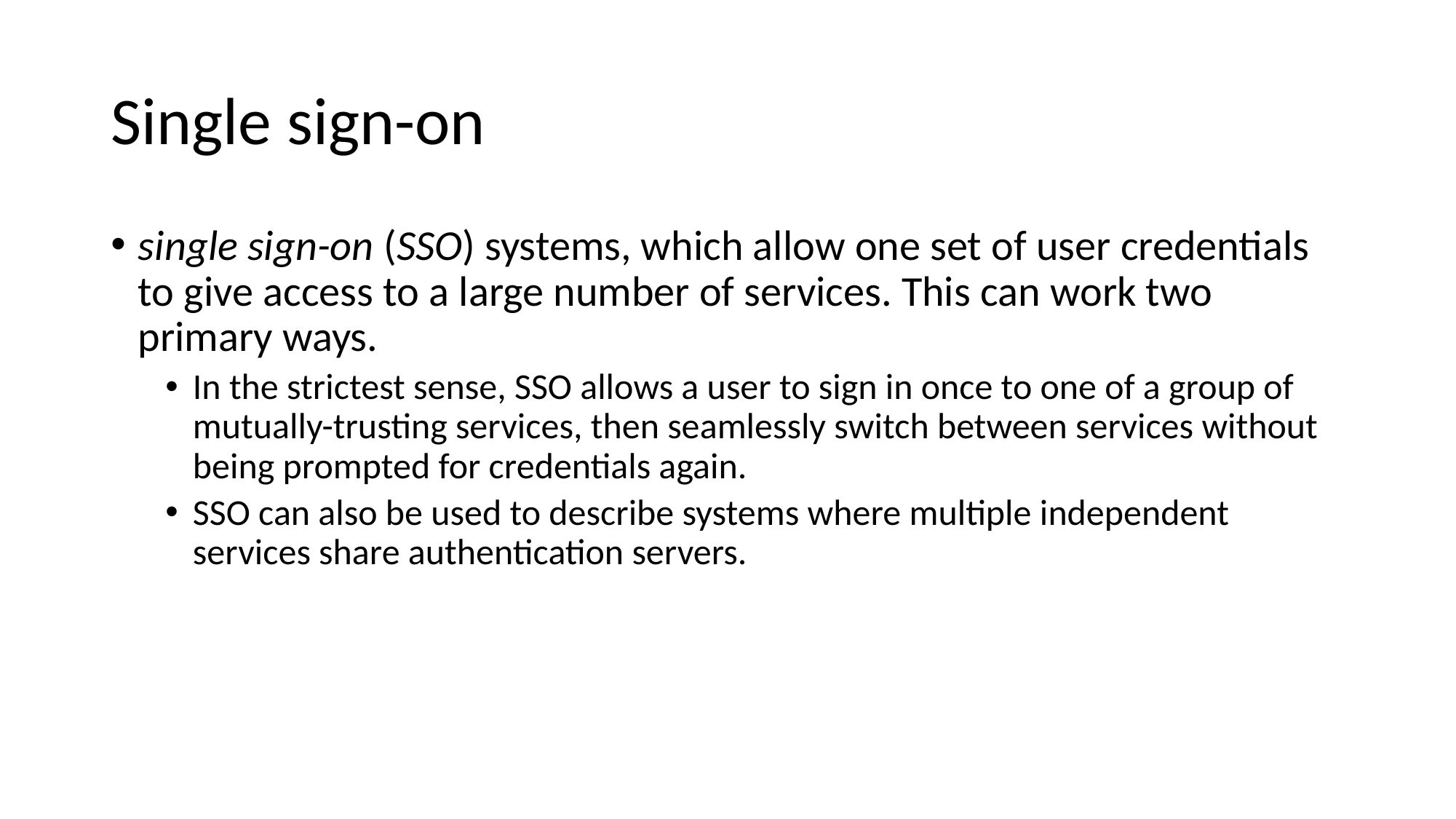

# Single sign-on
single sign-on (SSO) systems, which allow one set of user credentials to give access to a large number of services. This can work two primary ways.
In the strictest sense, SSO allows a user to sign in once to one of a group of mutually-trusting services, then seamlessly switch between services without being prompted for credentials again.
SSO can also be used to describe systems where multiple independent services share authentication servers.